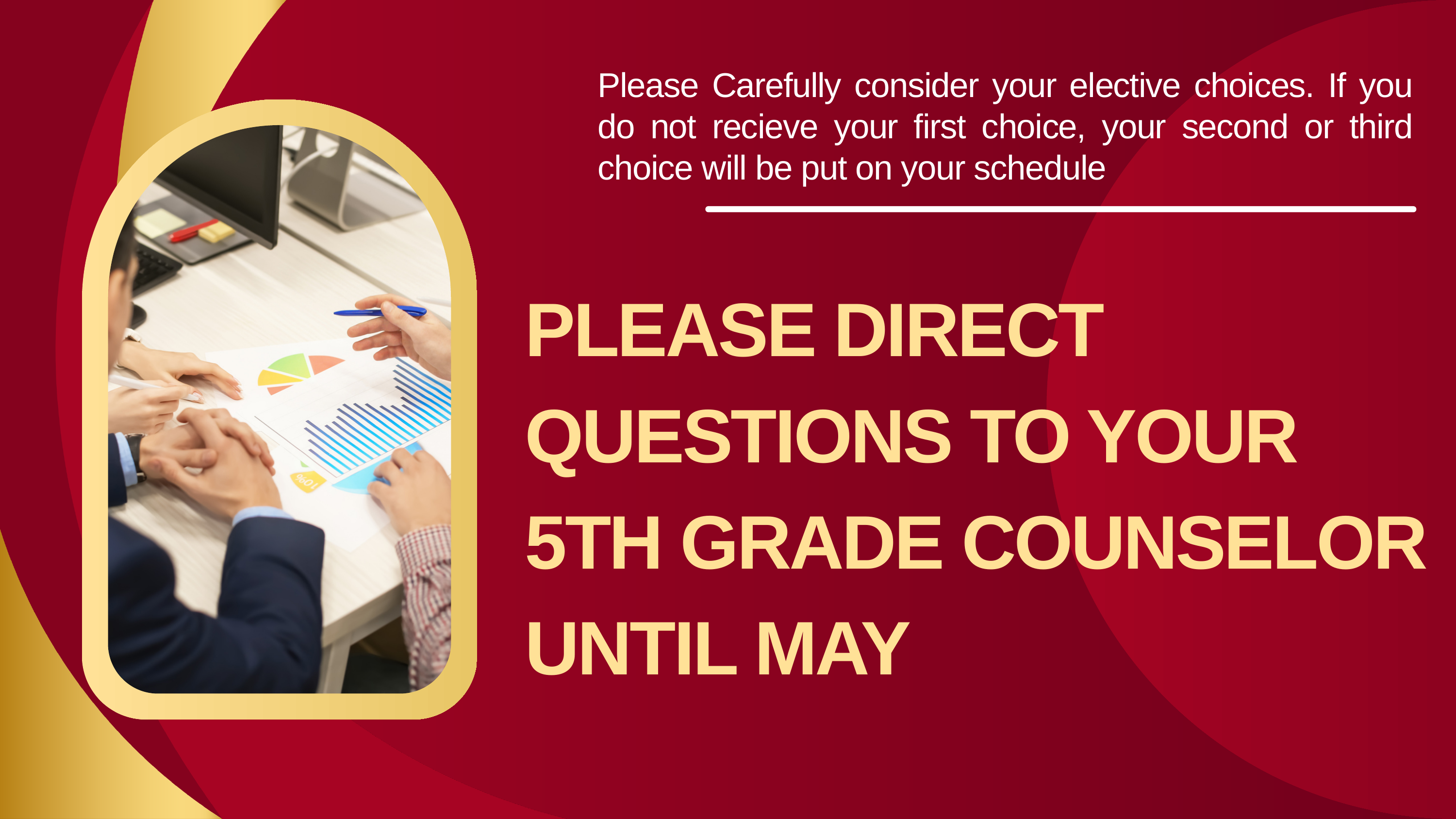

Please Carefully consider your elective choices. If you do not recieve your first choice, your second or third choice will be put on your schedule

PLEASE DIRECT QUESTIONS TO YOUR 5TH GRADE COUNSELOR UNTIL MAY